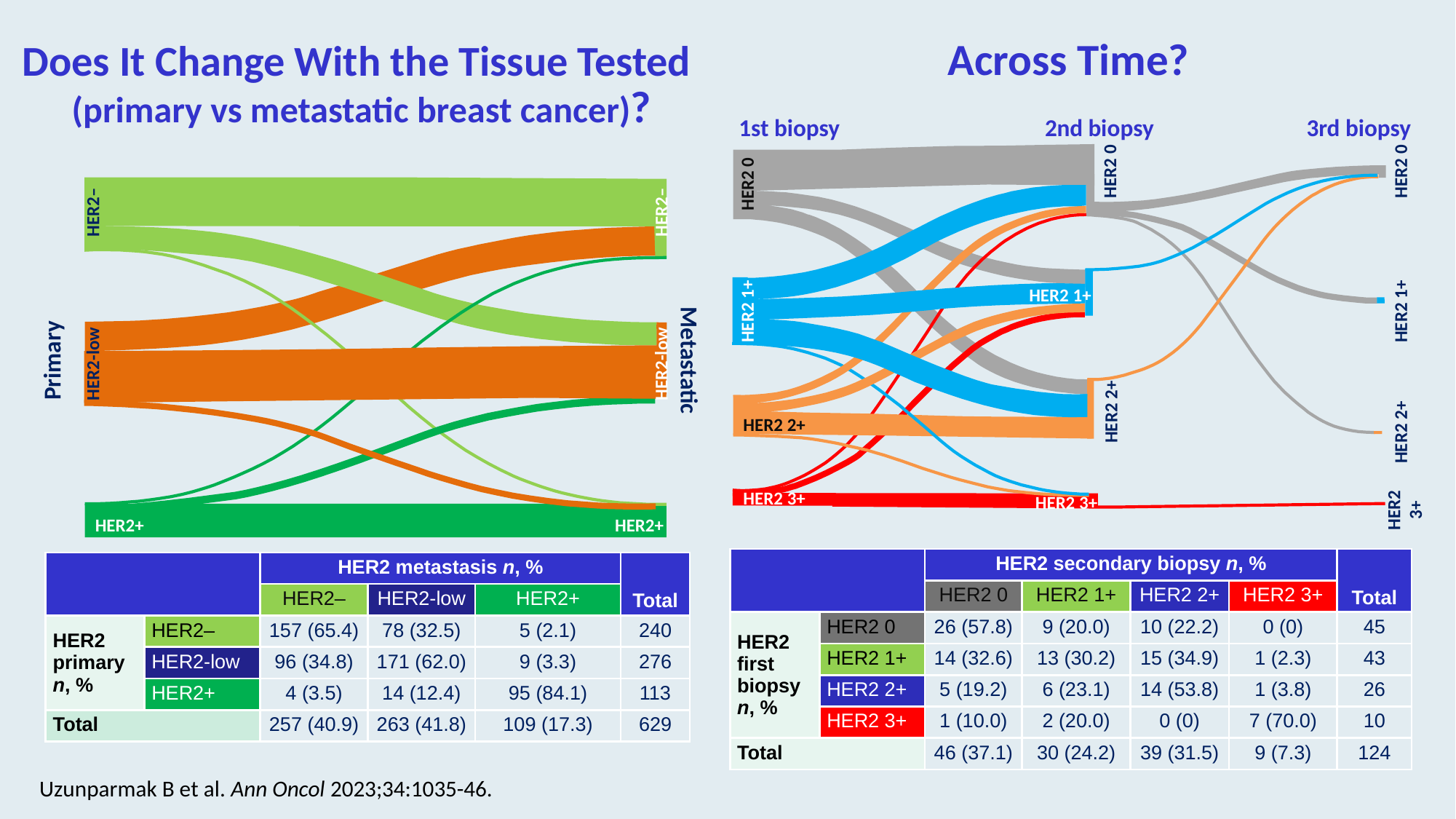

Across Time?
# Does It Change With the Tissue Tested (primary vs metastatic breast cancer)?
1st biopsy
2nd biopsy
3rd biopsy

HER2 0
HER2 0
HER2 0
HER2 1+
HER2 1+
HER2 1+
HER2 2+
HER2 2+
HER2 2+
HER2 3+
HER2 3+

HER2–
HER2–
Primary
Metastatic
HER2-low
HER2-low
HER2+
HER2+
HER2 3+
|  |  | HER2 secondary biopsy n, % |  |  |  | Total |
| --- | --- | --- | --- | --- | --- | --- |
|  |  | HER2 0 | HER2 1+ | HER2 2+ | HER2 3+ |  |
| HER2 first biopsy n, % | HER2 0 | 26 (57.8) | 9 (20.0) | 10 (22.2) | 0 (0) | 45 |
|  | HER2 1+ | 14 (32.6) | 13 (30.2) | 15 (34.9) | 1 (2.3) | 43 |
|  | HER2 2+ | 5 (19.2) | 6 (23.1) | 14 (53.8) | 1 (3.8) | 26 |
|  | HER2 3+ | 1 (10.0) | 2 (20.0) | 0 (0) | 7 (70.0) | 10 |
| Total |  | 46 (37.1) | 30 (24.2) | 39 (31.5) | 9 (7.3) | 124 |
|  |  | HER2 metastasis n, % |  |  | Total |
| --- | --- | --- | --- | --- | --- |
|  |  | HER2– | HER2-low | HER2+ |  |
| HER2 primary n, % | HER2– | 157 (65.4) | 78 (32.5) | 5 (2.1) | 240 |
|  | HER2-low | 96 (34.8) | 171 (62.0) | 9 (3.3) | 276 |
|  | HER2+ | 4 (3.5) | 14 (12.4) | 95 (84.1) | 113 |
| Total |  | 257 (40.9) | 263 (41.8) | 109 (17.3) | 629 |
Uzunparmak B et al. Ann Oncol 2023;34:1035-46.